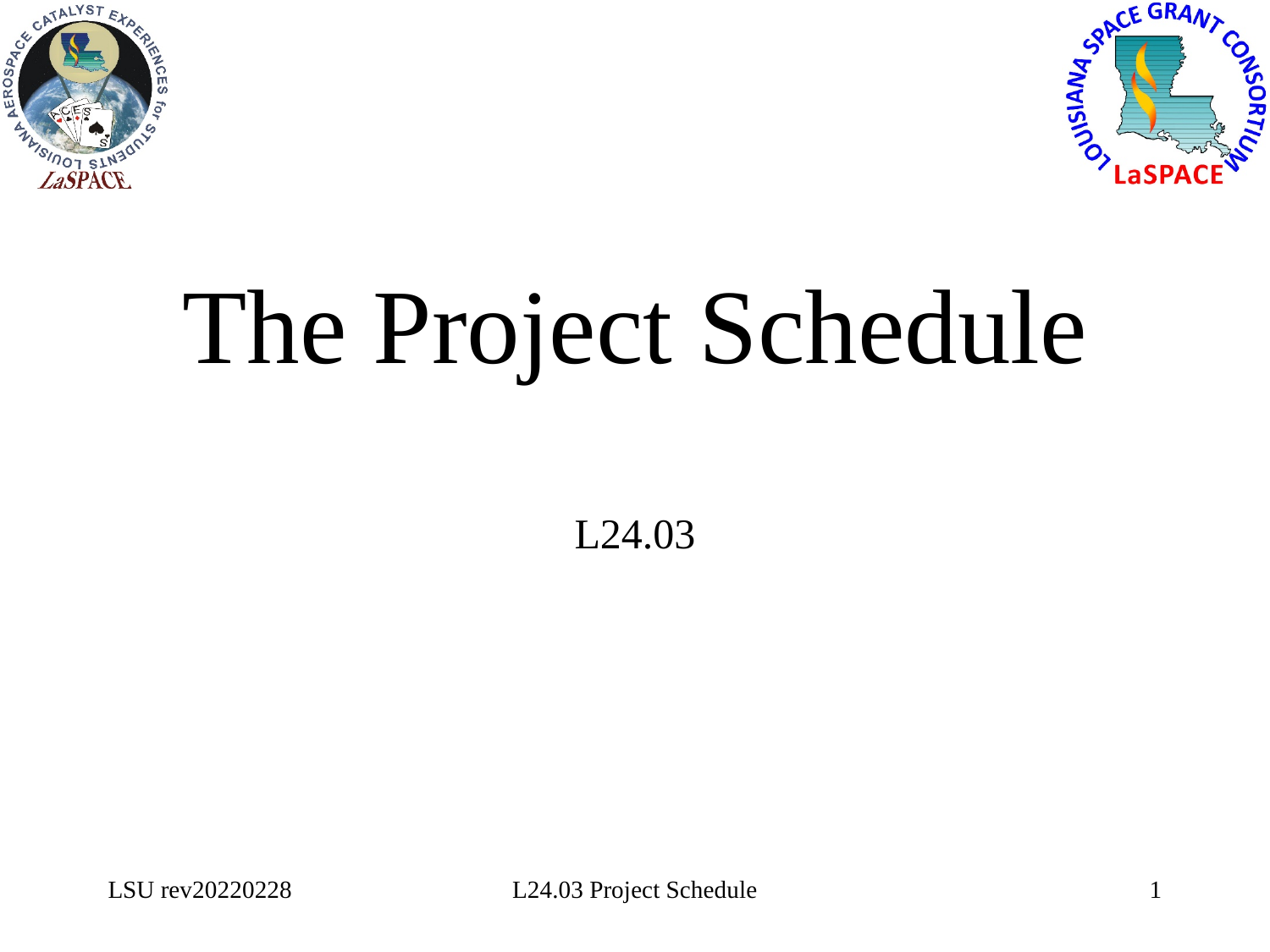

# The Project Schedule
L24.03
LSU rev20220228
L24.03 Project Schedule
1